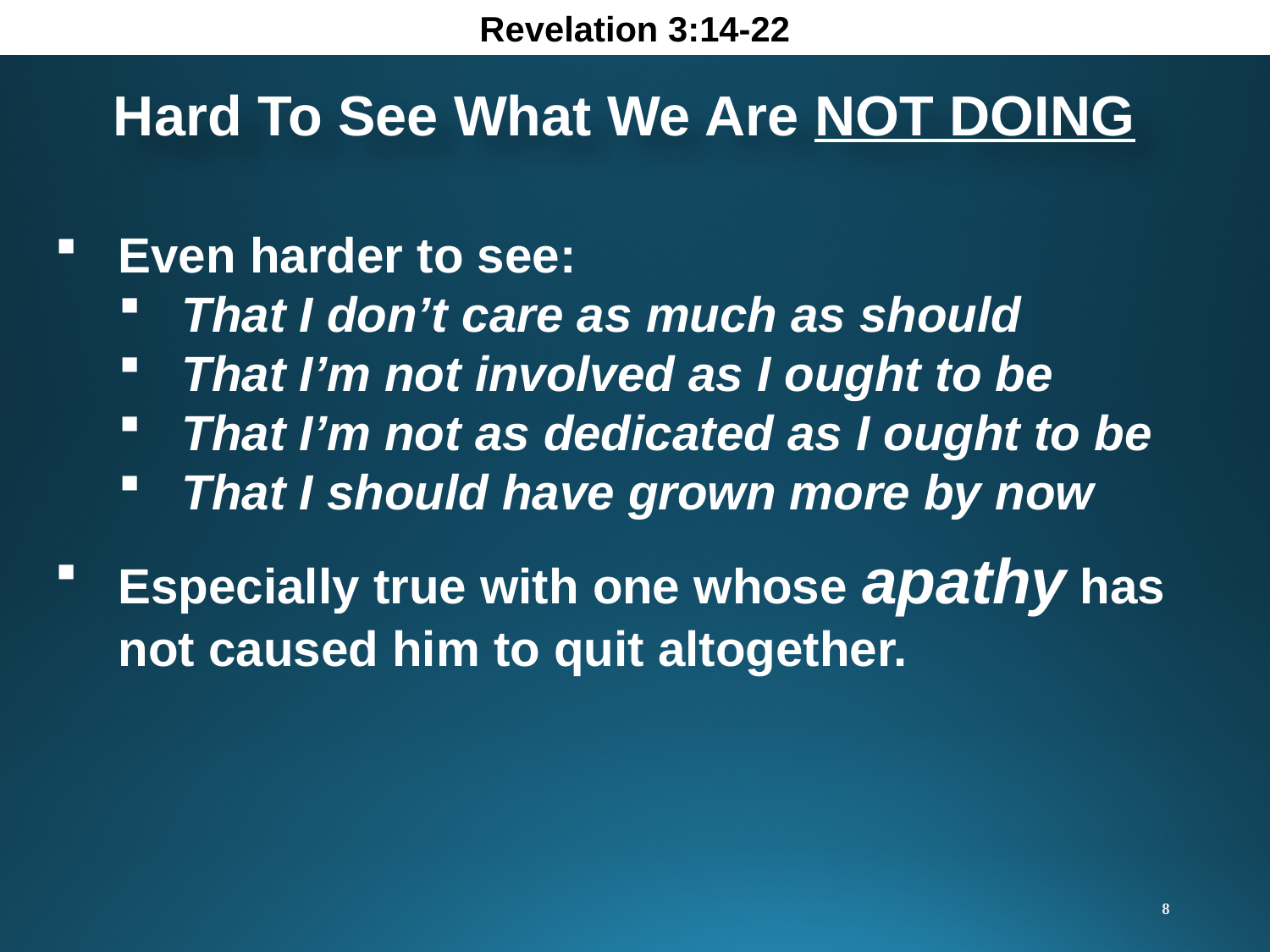

Revelation 3:14-22
Hard To See What We Are NOT DOING
Even harder to see:
That I don’t care as much as should
That I’m not involved as I ought to be
That I’m not as dedicated as I ought to be
That I should have grown more by now

Especially true with one whose apathy has not caused him to quit altogether.
8